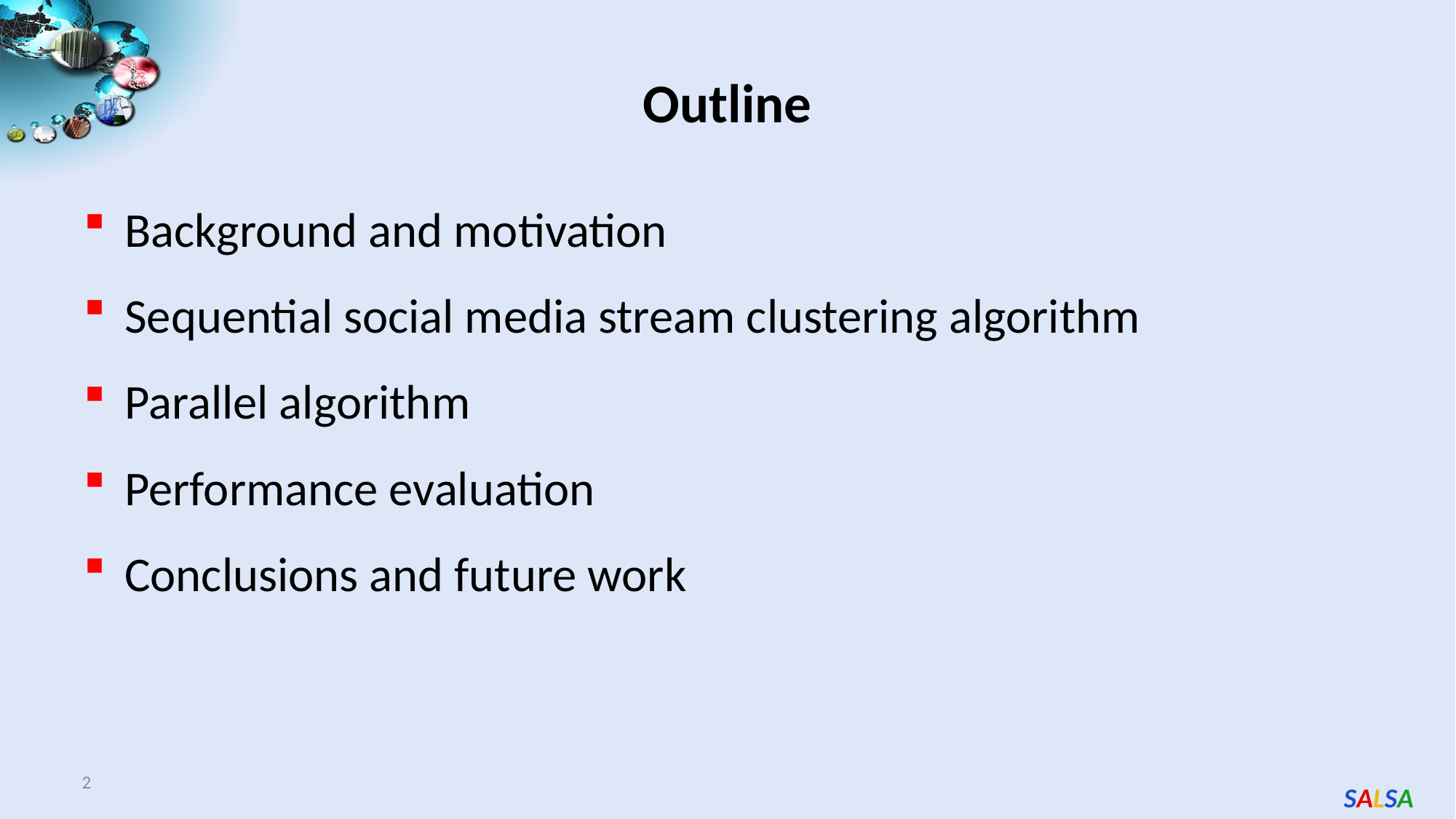

# Outline
Background and motivation
Sequential social media stream clustering algorithm
Parallel algorithm
Performance evaluation
Conclusions and future work

2